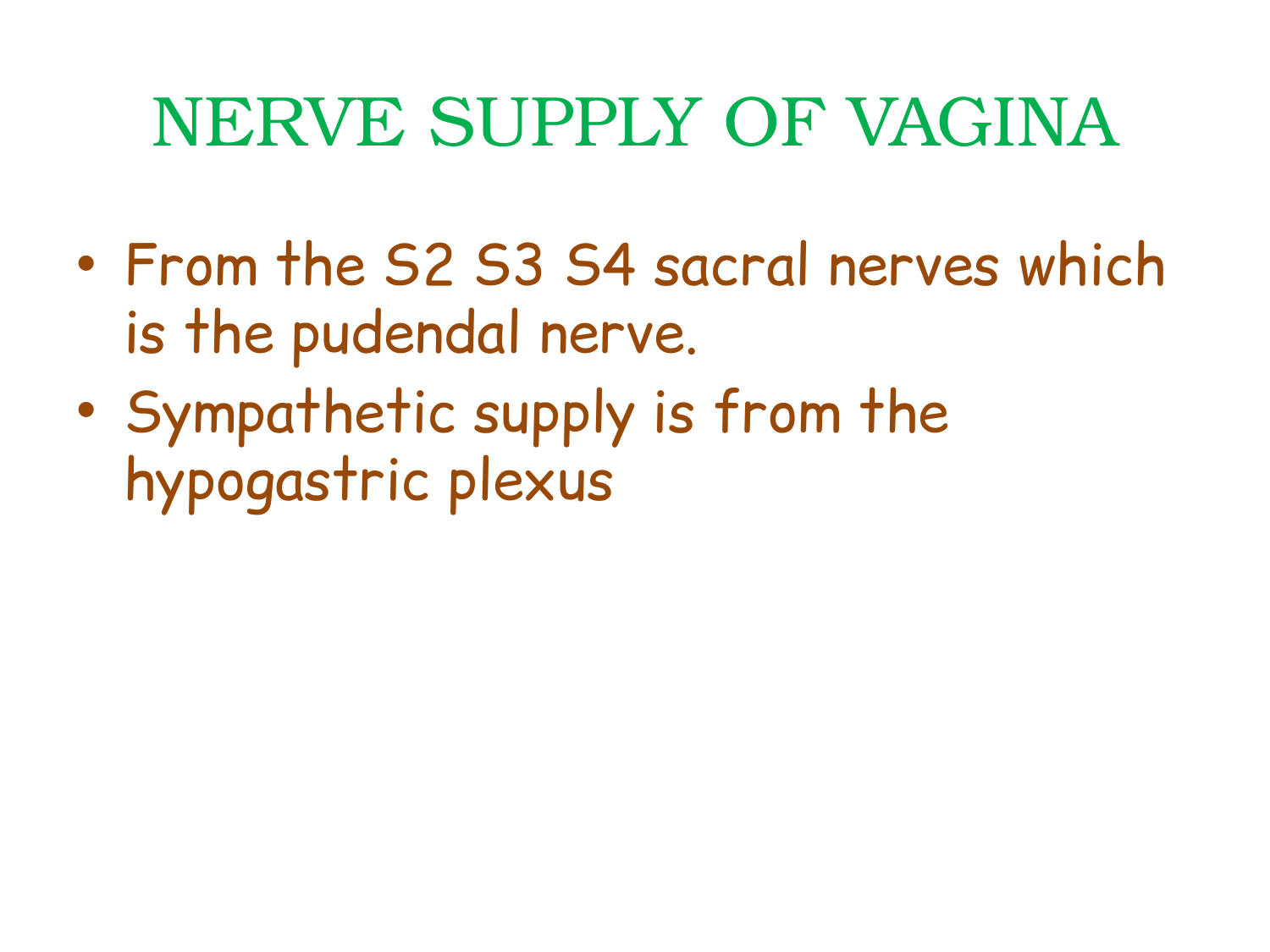

# NERVE SUPPLY OF VAGINA
From the S2 S3 S4 sacral nerves which is the pudendal nerve.
Sympathetic supply is from the hypogastric plexus